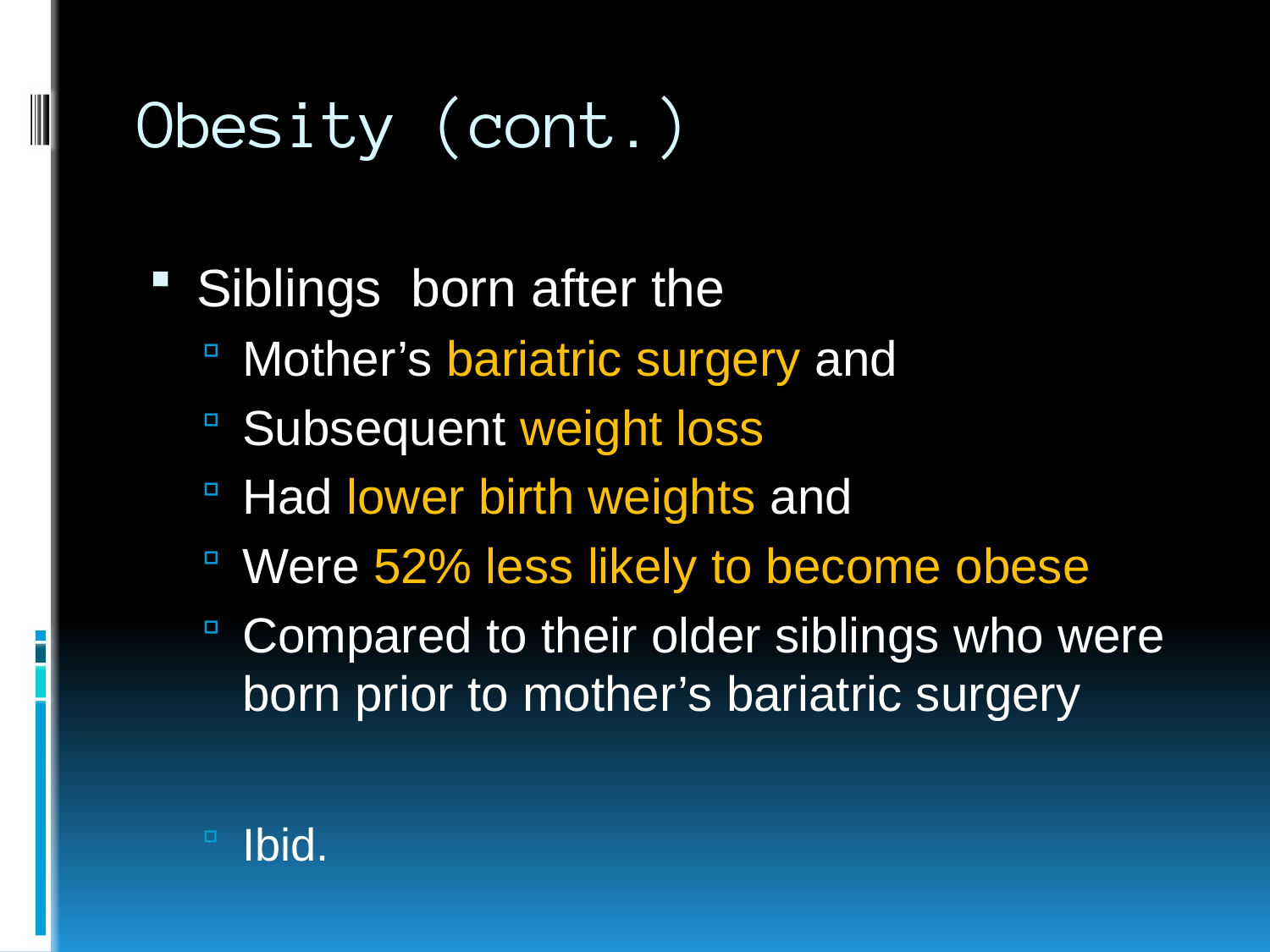

# Obesity (cont.)
Siblings  born after the
Mother’s bariatric surgery and
Subsequent weight loss
Had lower birth weights and
Were 52% less likely to become obese
Compared to their older siblings who were born prior to mother’s bariatric surgery

Ibid.